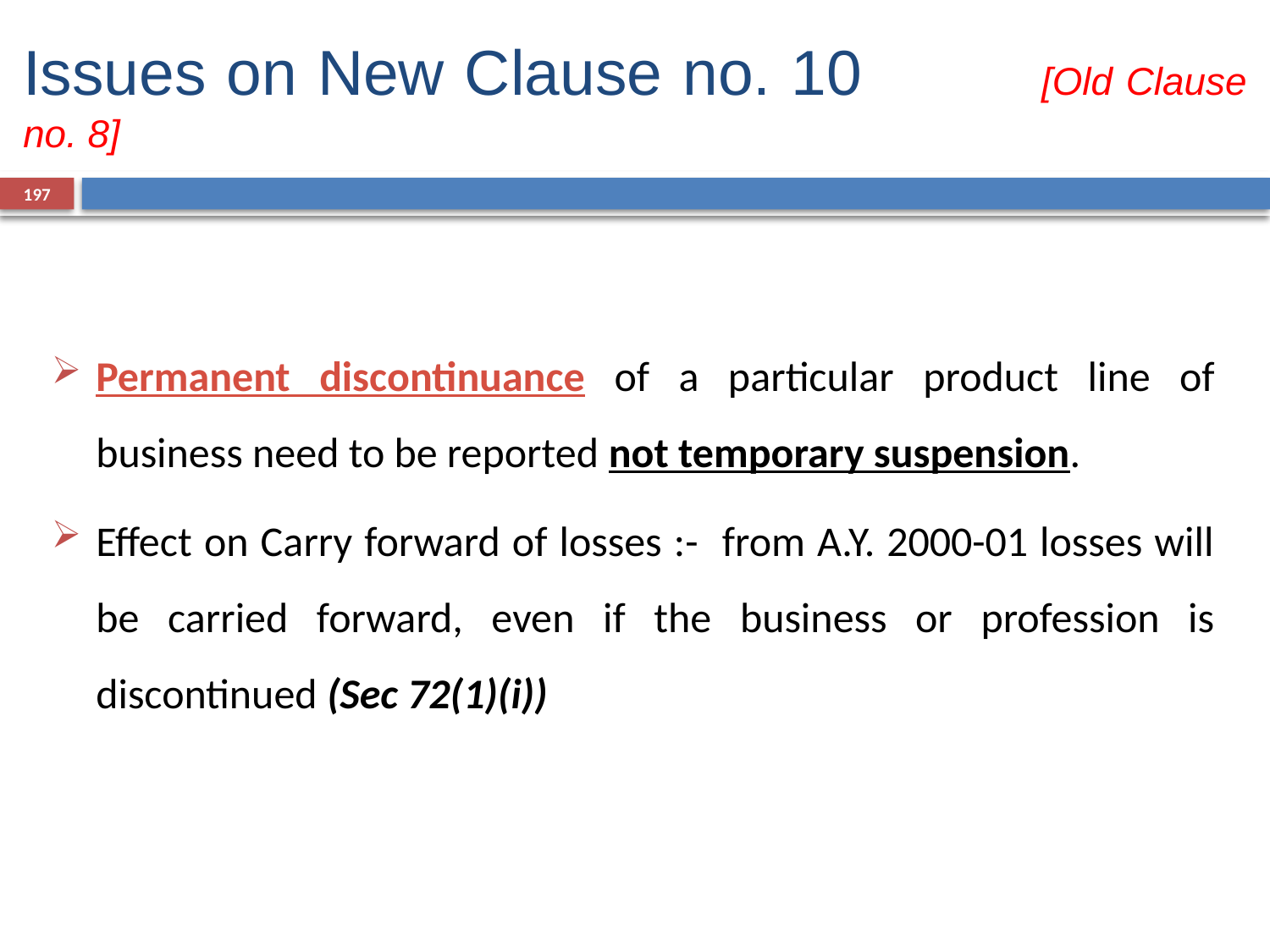

# Issues on New Clause no. 10        [Old Clause no. 8]
197
Permanent discontinuance of a particular product line of business need to be reported not temporary suspension.
Effect on Carry forward of losses :-  from A.Y. 2000-01 losses will be carried forward, even if the business or profession is discontinued (Sec 72(1)(i))